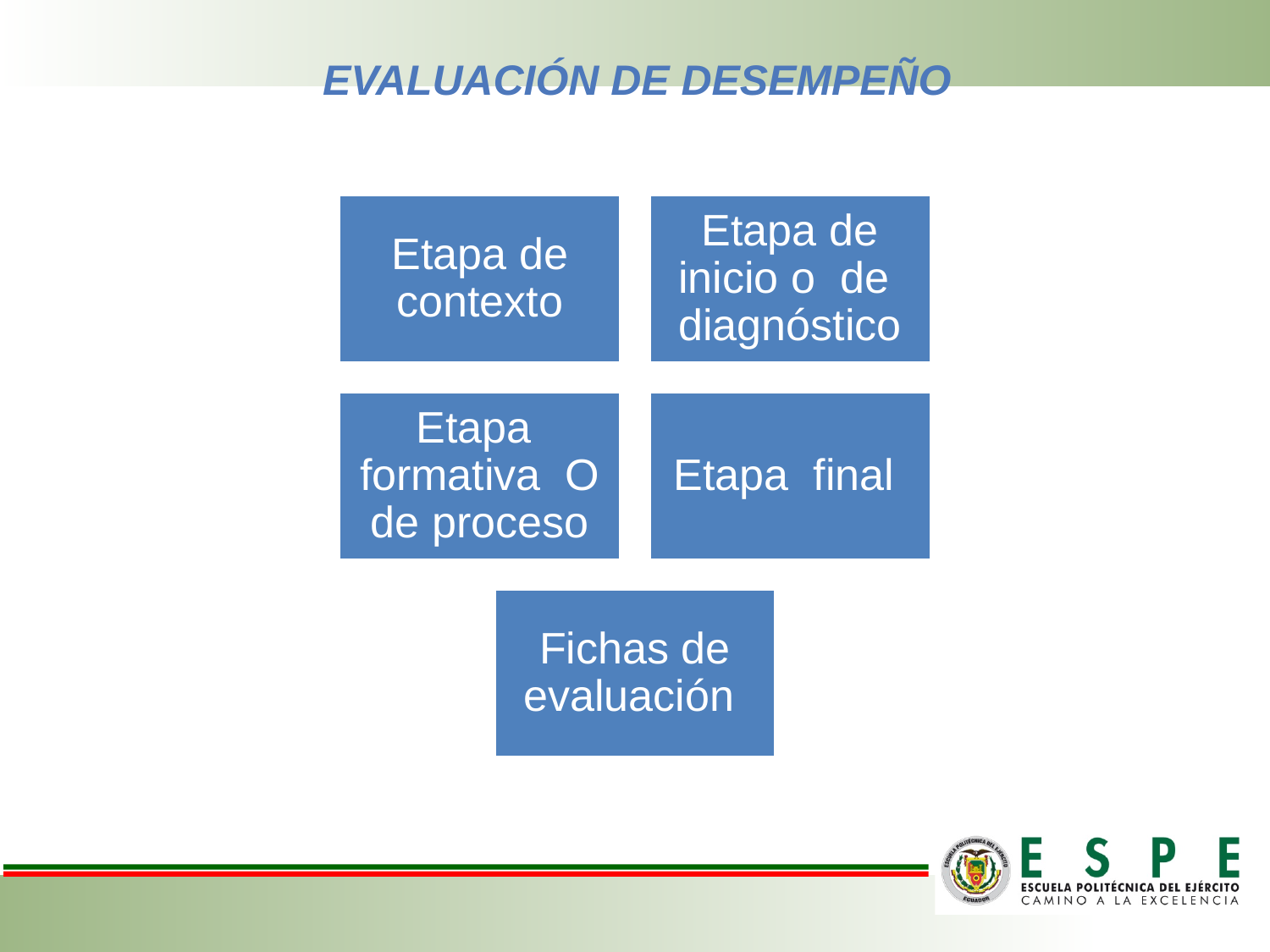

# EVALUACIÓN DE DESEMPEÑO
Etapa de contexto
Etapa de inicio o  de  diagnóstico
Etapa  formativa  O de proceso
Etapa  final
Fichas de evaluación